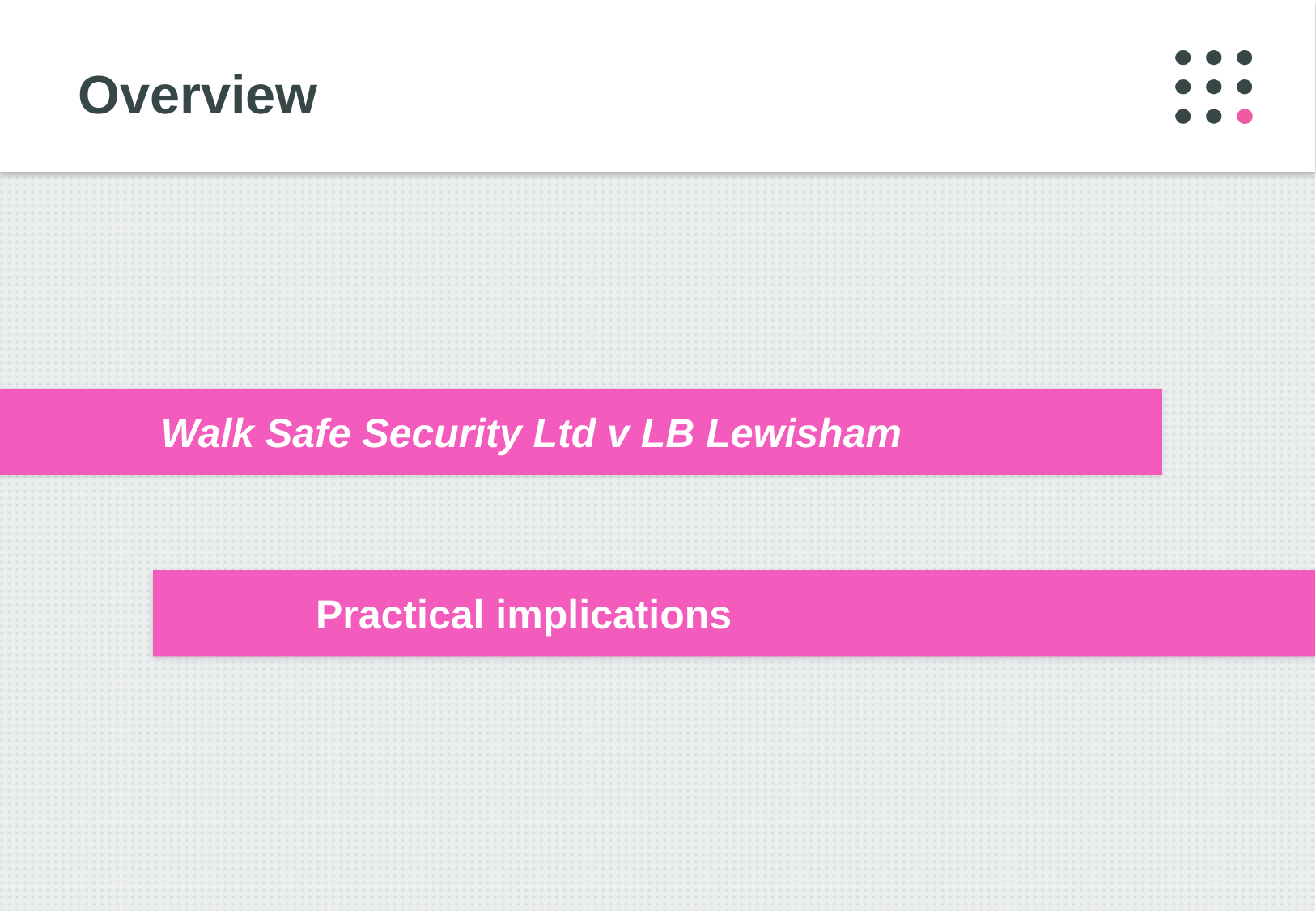

# Overview

Walk Safe Security Ltd v LB Lewisham

Practical implications